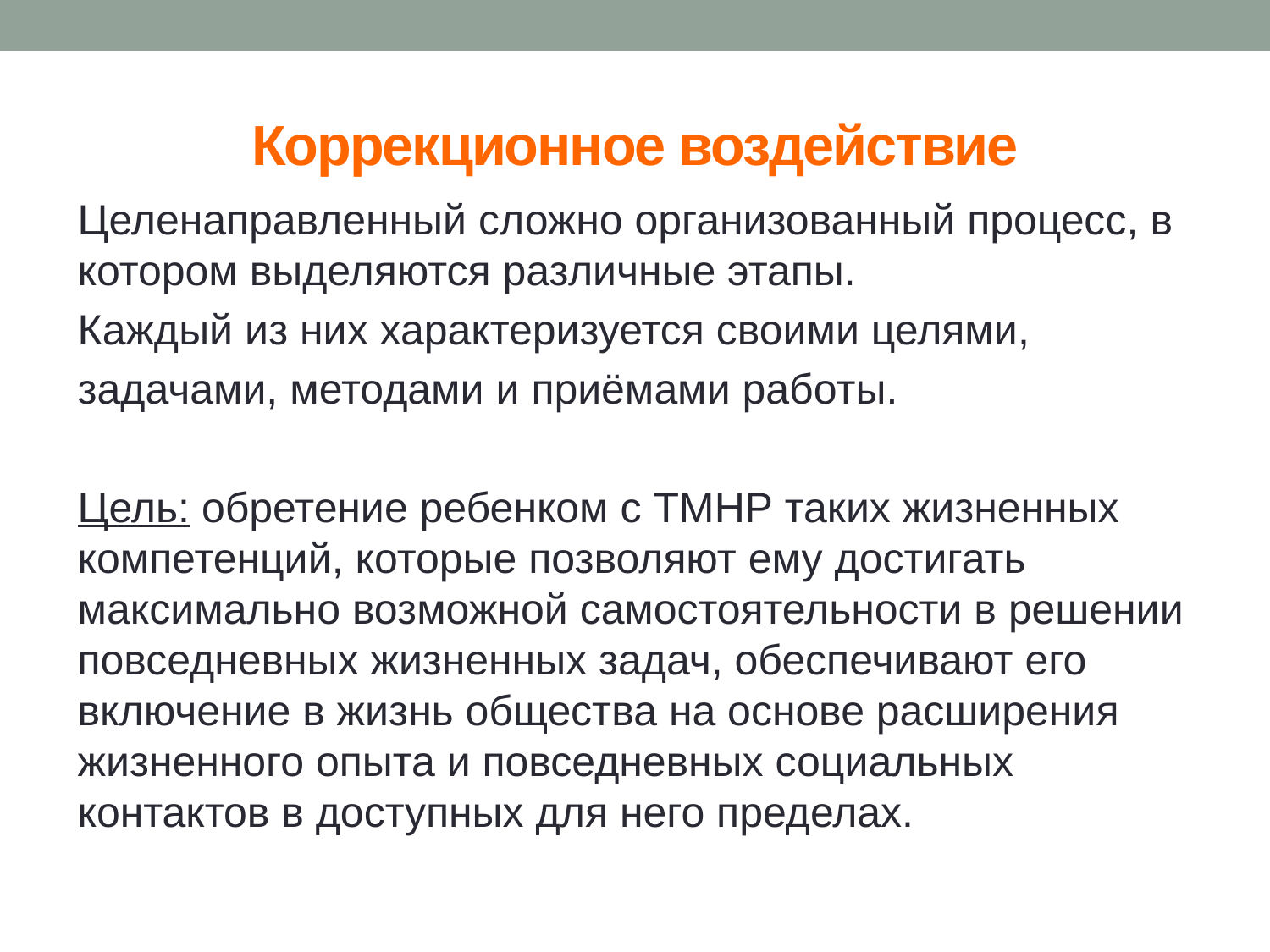

# Коррекционное воздействие
Целенаправленный сложно организованный процесс, в котором выделяются различные этапы.
Каждый из них характеризуется своими целями,
задачами, методами и приёмами работы.

Цель: обретение ребенком с ТМНР таких жизненных компетенций, которые позволяют ему достигать максимально возможной самостоятельности в решении повседневных жизненных задач, обеспечивают его включение в жизнь общества на основе расширения жизненного опыта и повседневных социальных контактов в доступных для него пределах.